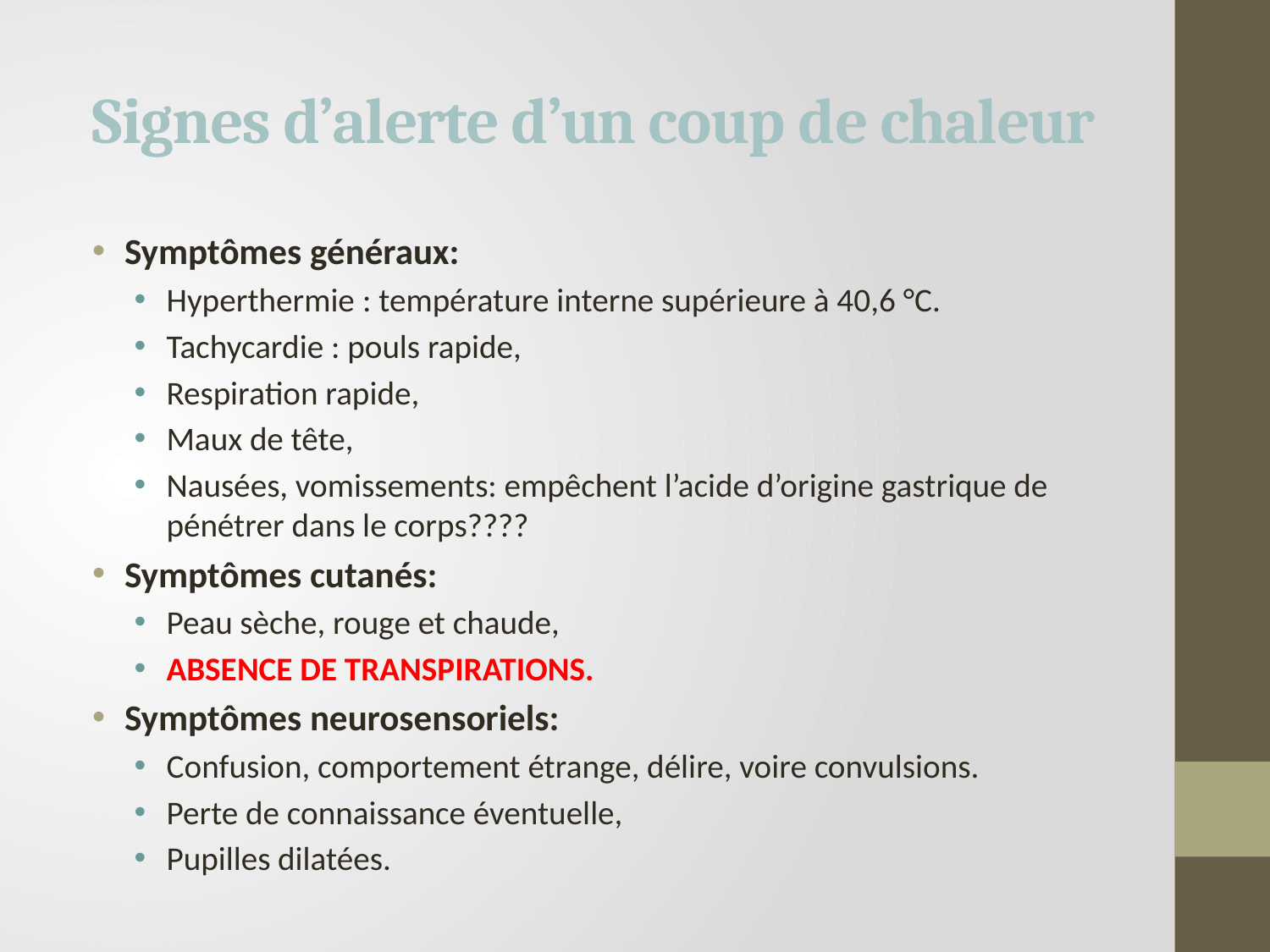

# Signes d’alerte d’un coup de chaleur
Symptômes généraux:
Hyperthermie : température interne supérieure à 40,6 °C.
Tachycardie : pouls rapide,
Respiration rapide,
Maux de tête,
Nausées, vomissements: empêchent l’acide d’origine gastrique de pénétrer dans le corps????
Symptômes cutanés:
Peau sèche, rouge et chaude,
ABSENCE DE TRANSPIRATIONS.
Symptômes neurosensoriels:
Confusion, comportement étrange, délire, voire convulsions.
Perte de connaissance éventuelle,
Pupilles dilatées.